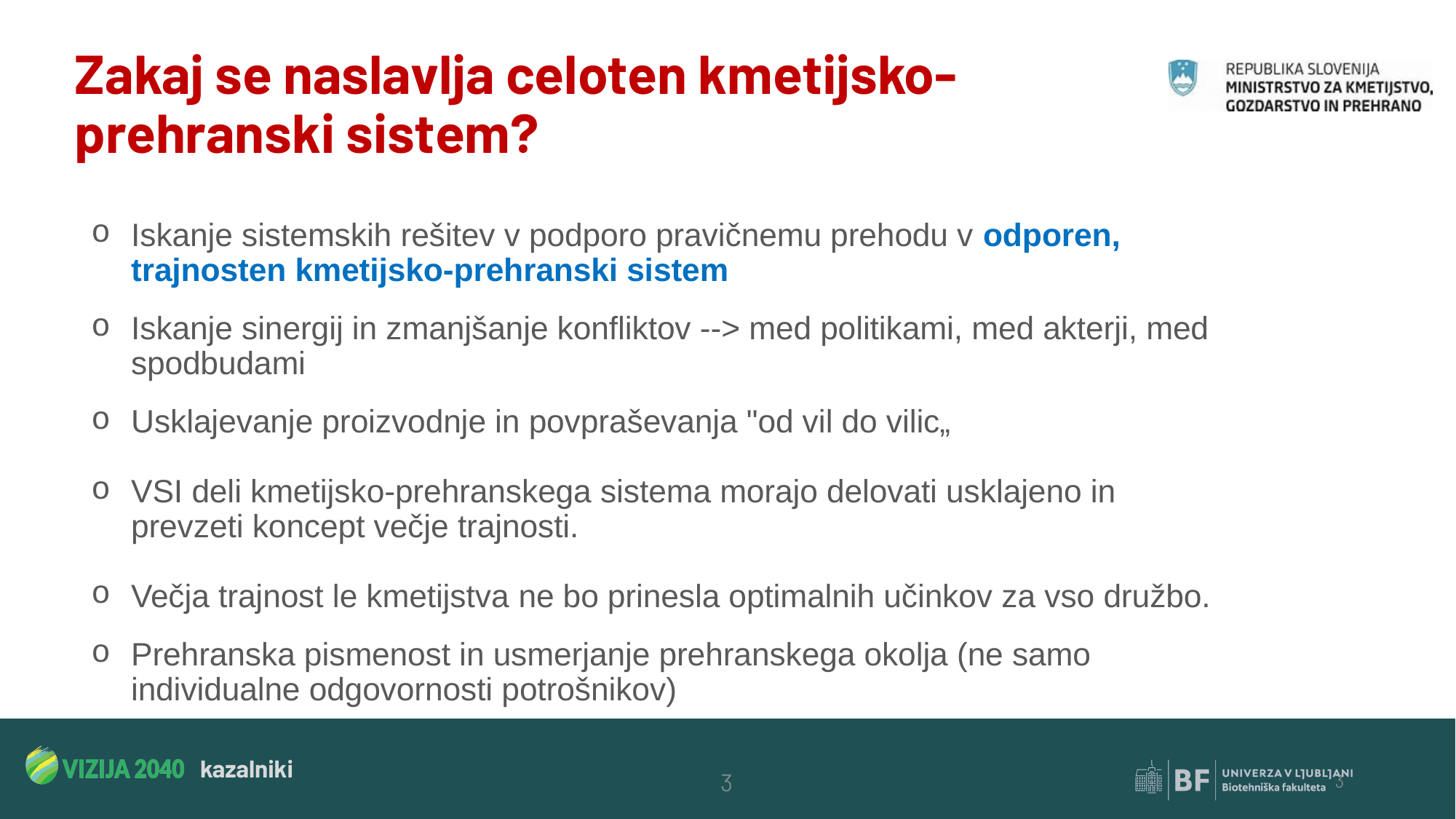

# Zakaj se naslavlja celoten kmetijsko-prehranski sistem?
Iskanje sistemskih rešitev v podporo pravičnemu prehodu v odporen, trajnosten kmetijsko-prehranski sistem

Iskanje sinergij in zmanjšanje konfliktov --> med politikami, med akterji, med spodbudami

Usklajevanje proizvodnje in povpraševanja "od vil do vilic„

VSI deli kmetijsko-prehranskega sistema morajo delovati usklajeno in prevzeti koncept večje trajnosti.

Večja trajnost le kmetijstva ne bo prinesla optimalnih učinkov za vso družbo.

Prehranska pismenost in usmerjanje prehranskega okolja (ne samo individualne odgovornosti potrošnikov)

3